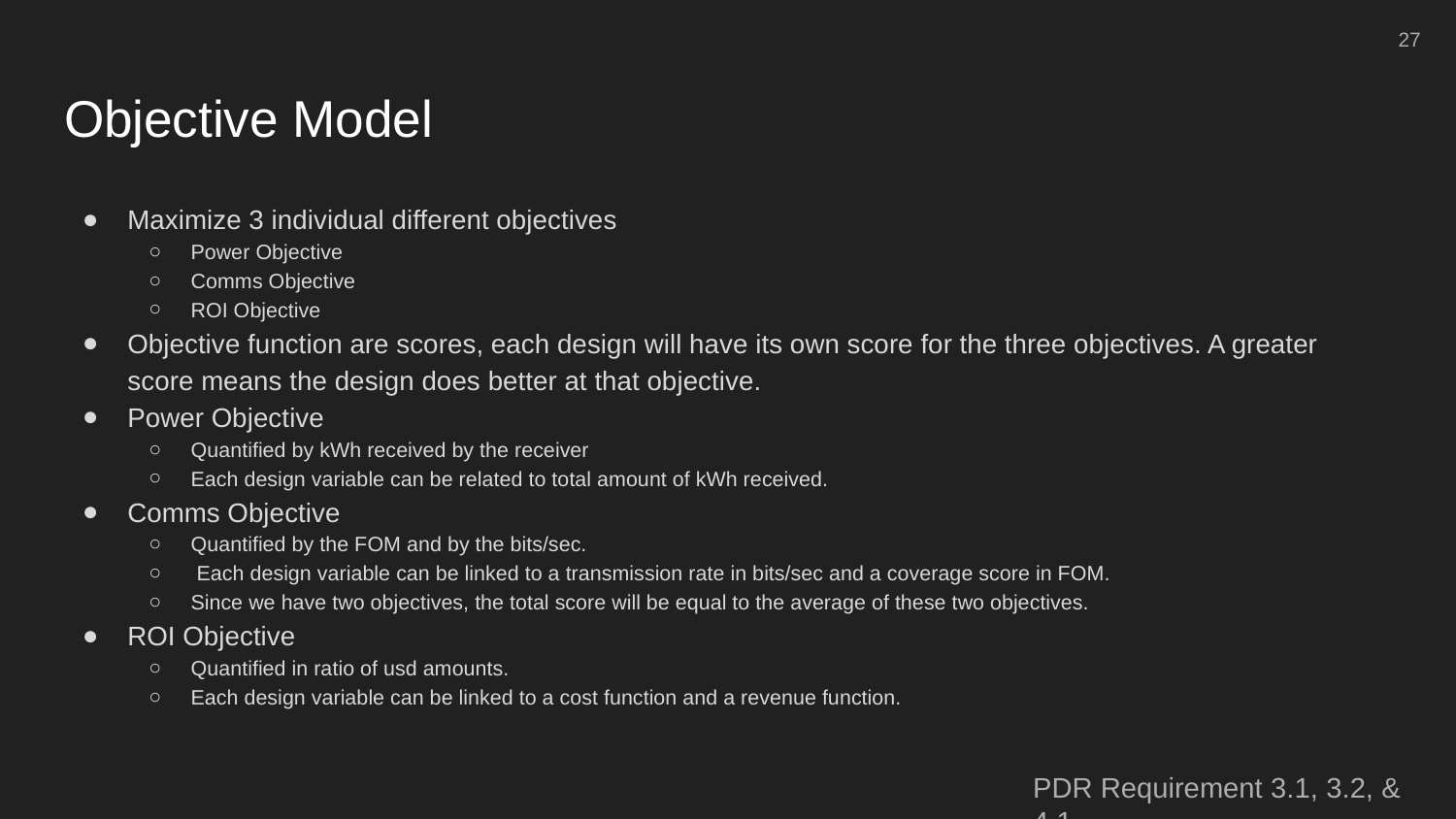

27
# Objective Model
Maximize 3 individual different objectives
Power Objective
Comms Objective
ROI Objective
Objective function are scores, each design will have its own score for the three objectives. A greater score means the design does better at that objective.
Power Objective
Quantified by kWh received by the receiver
Each design variable can be related to total amount of kWh received.
Comms Objective
Quantified by the FOM and by the bits/sec.
 Each design variable can be linked to a transmission rate in bits/sec and a coverage score in FOM.
Since we have two objectives, the total score will be equal to the average of these two objectives.
ROI Objective
Quantified in ratio of usd amounts.
Each design variable can be linked to a cost function and a revenue function.
PDR Requirement 3.1, 3.2, & 4.1